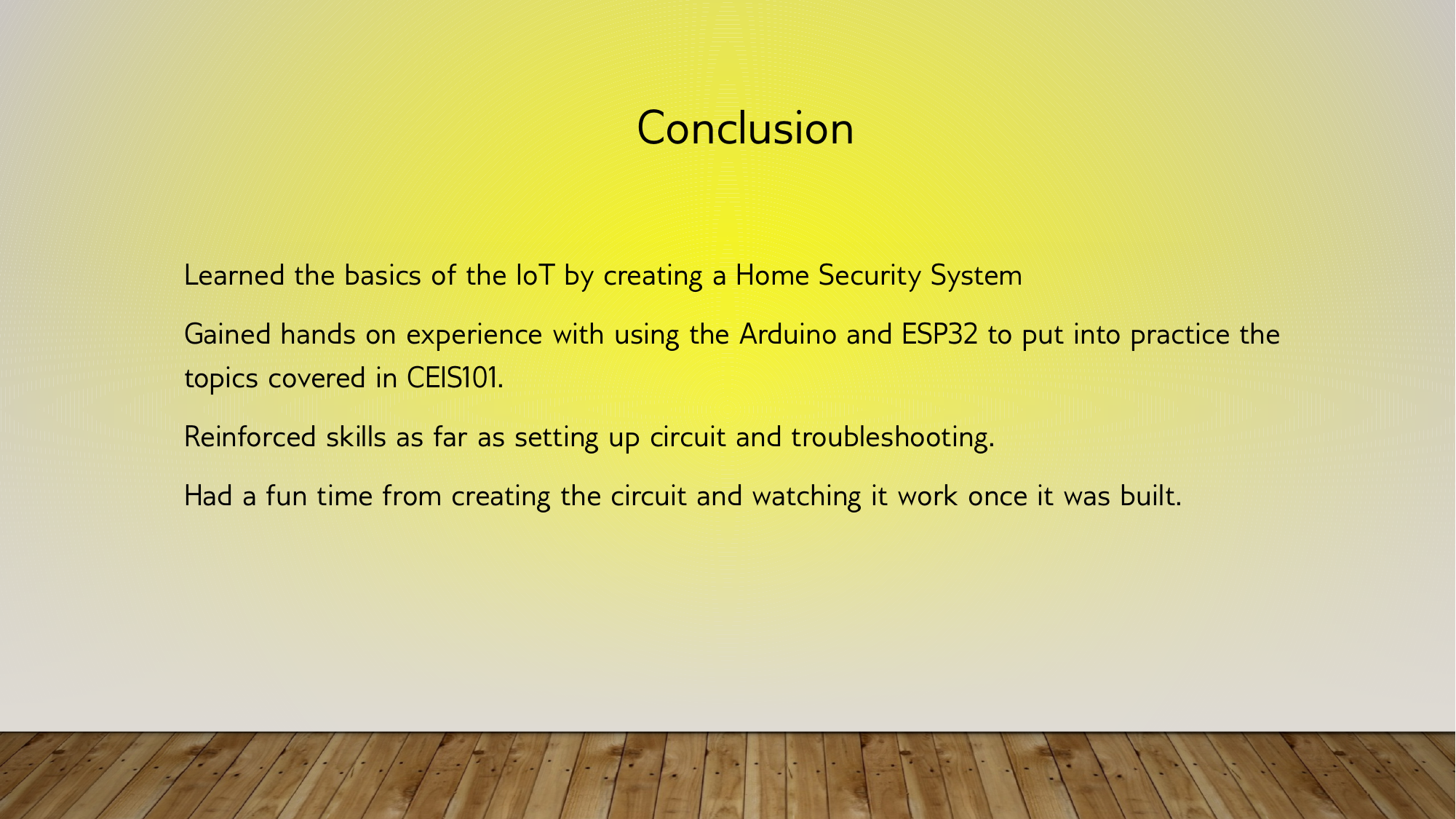

# Conclusion
Learned the basics of the IoT by creating a Home Security System
Gained hands on experience with using the Arduino and ESP32 to put into practice the topics covered in CEIS101.
Reinforced skills as far as setting up circuit and troubleshooting.
Had a fun time from creating the circuit and watching it work once it was built.